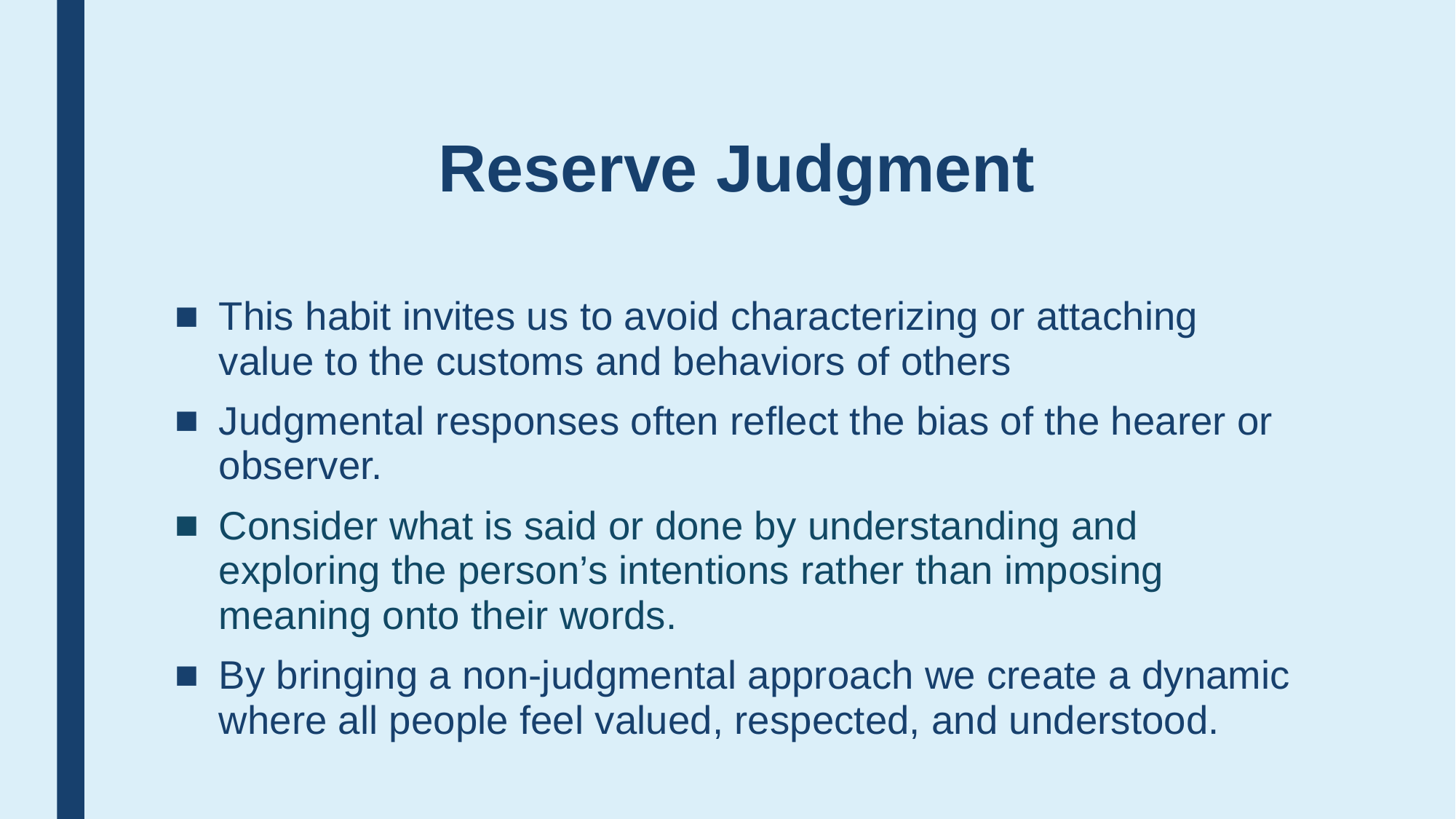

# Reserve Judgment
This habit invites us to avoid characterizing or attaching value to the customs and behaviors of others
Judgmental responses often reflect the bias of the hearer or observer.
Consider what is said or done by understanding and exploring the person’s intentions rather than imposing meaning onto their words.
By bringing a non-judgmental approach we create a dynamic where all people feel valued, respected, and understood.